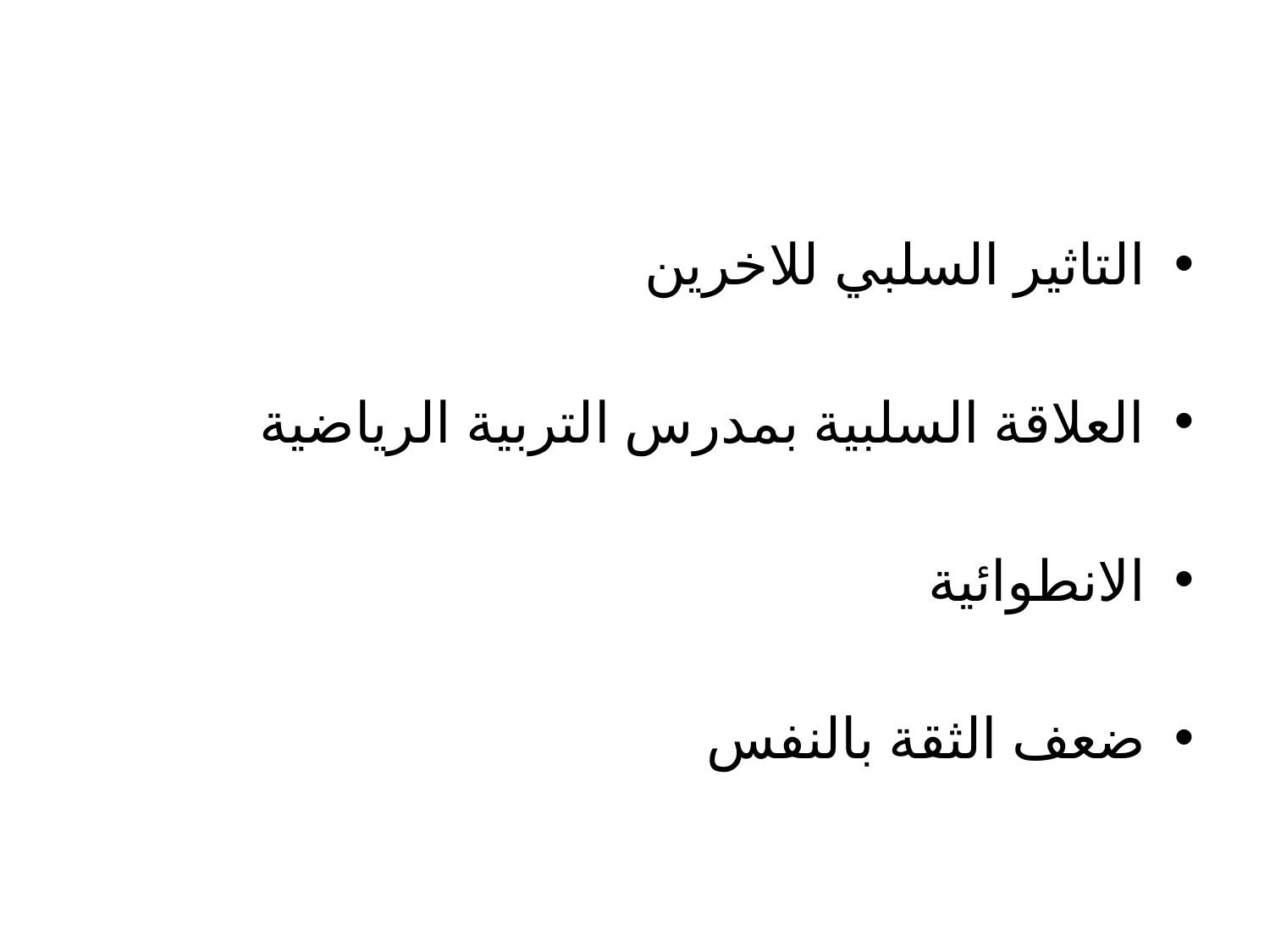

#
التاثير السلبي للاخرين

العلاقة السلبية بمدرس التربية الرياضية

الانطوائية

ضعف الثقة بالنفس